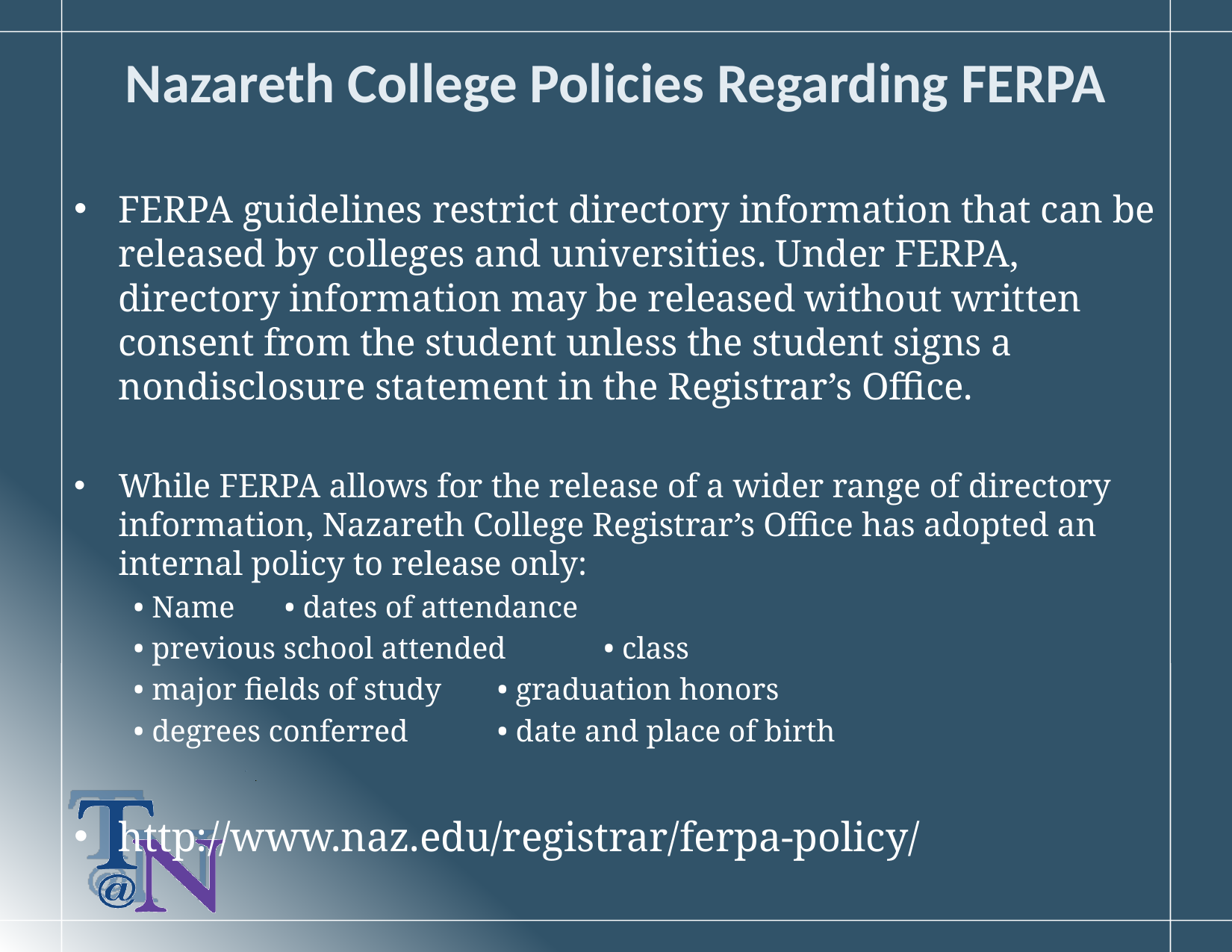

# Nazareth College Policies Regarding FERPA
FERPA guidelines restrict directory information that can be released by colleges and universities. Under FERPA, directory information may be released without written consent from the student unless the student signs a nondisclosure statement in the Registrar’s Office.

While FERPA allows for the release of a wider range of directory information, Nazareth College Registrar’s Office has adopted an internal policy to release only:
• Name			 • dates of attendance
• previous school attended	 • class
• major fields of study	 • graduation honors
• degrees conferred 		 • date and place of birth

http://www.naz.edu/registrar/ferpa-policy/